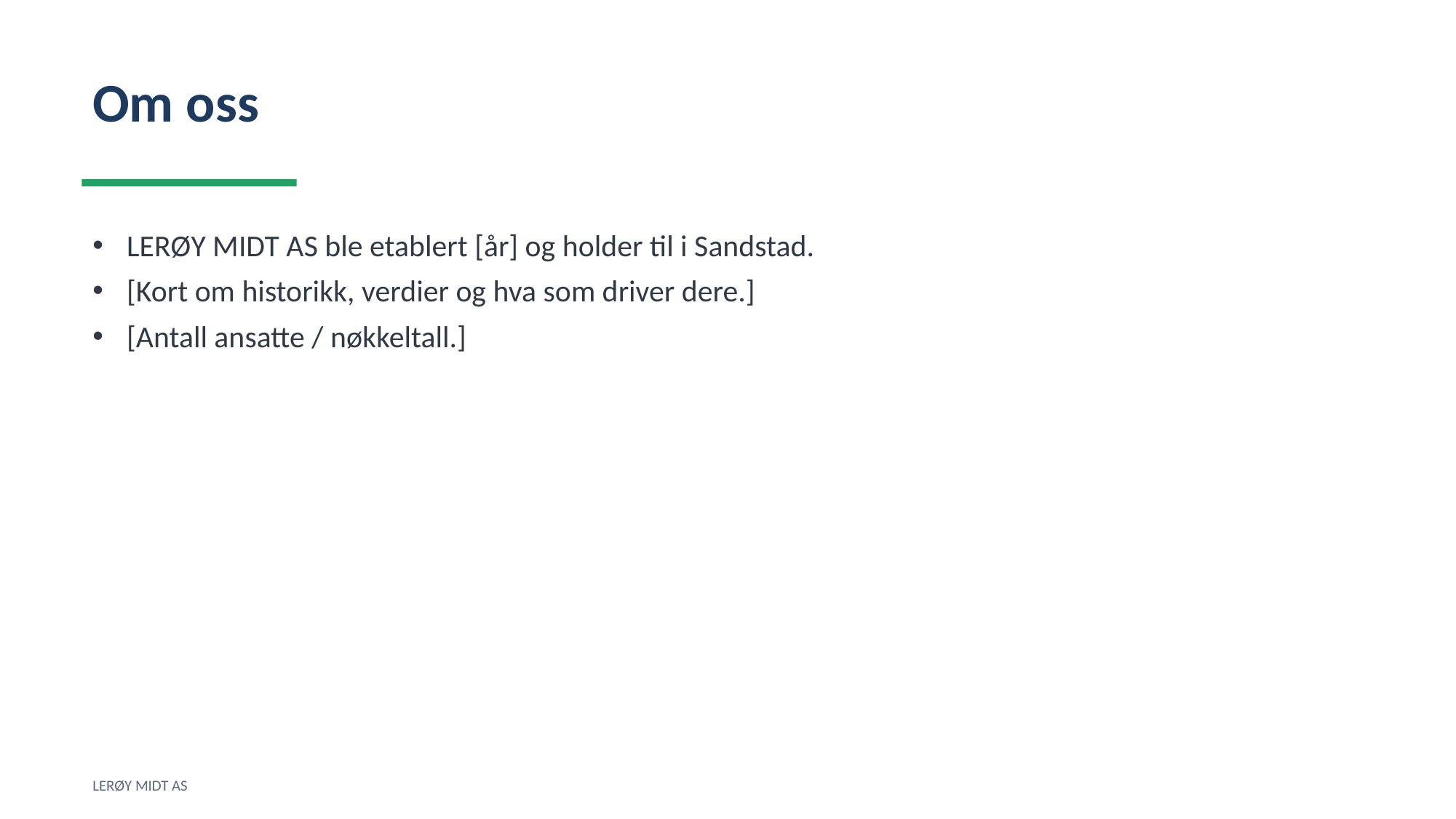

Om oss

LERØY MIDT AS ble etablert [år] og holder til i Sandstad.
[Kort om historikk, verdier og hva som driver dere.]
[Antall ansatte / nøkkeltall.]
LERØY MIDT AS